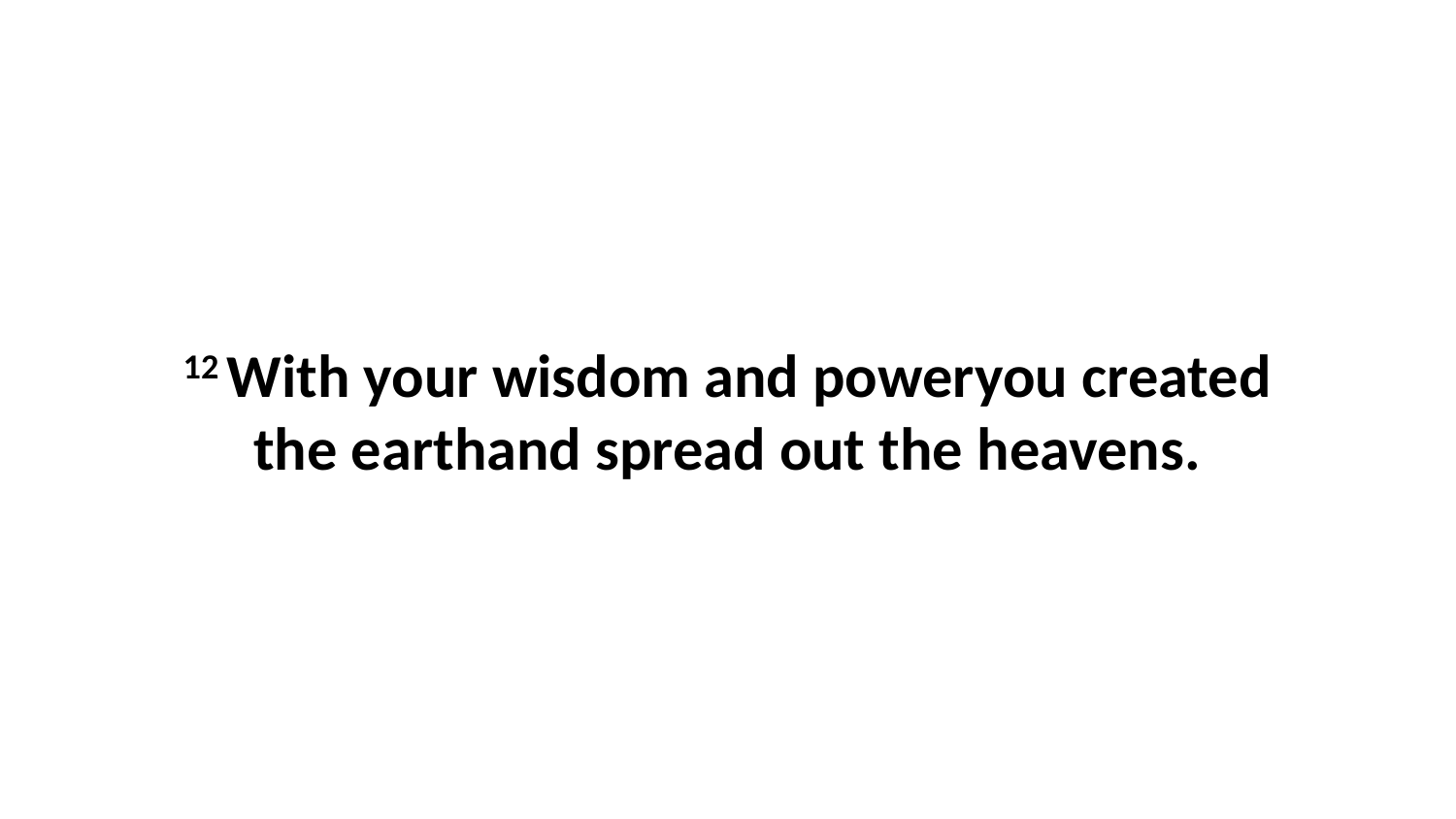

12 With your wisdom and poweryou created the earthand spread out the heavens.